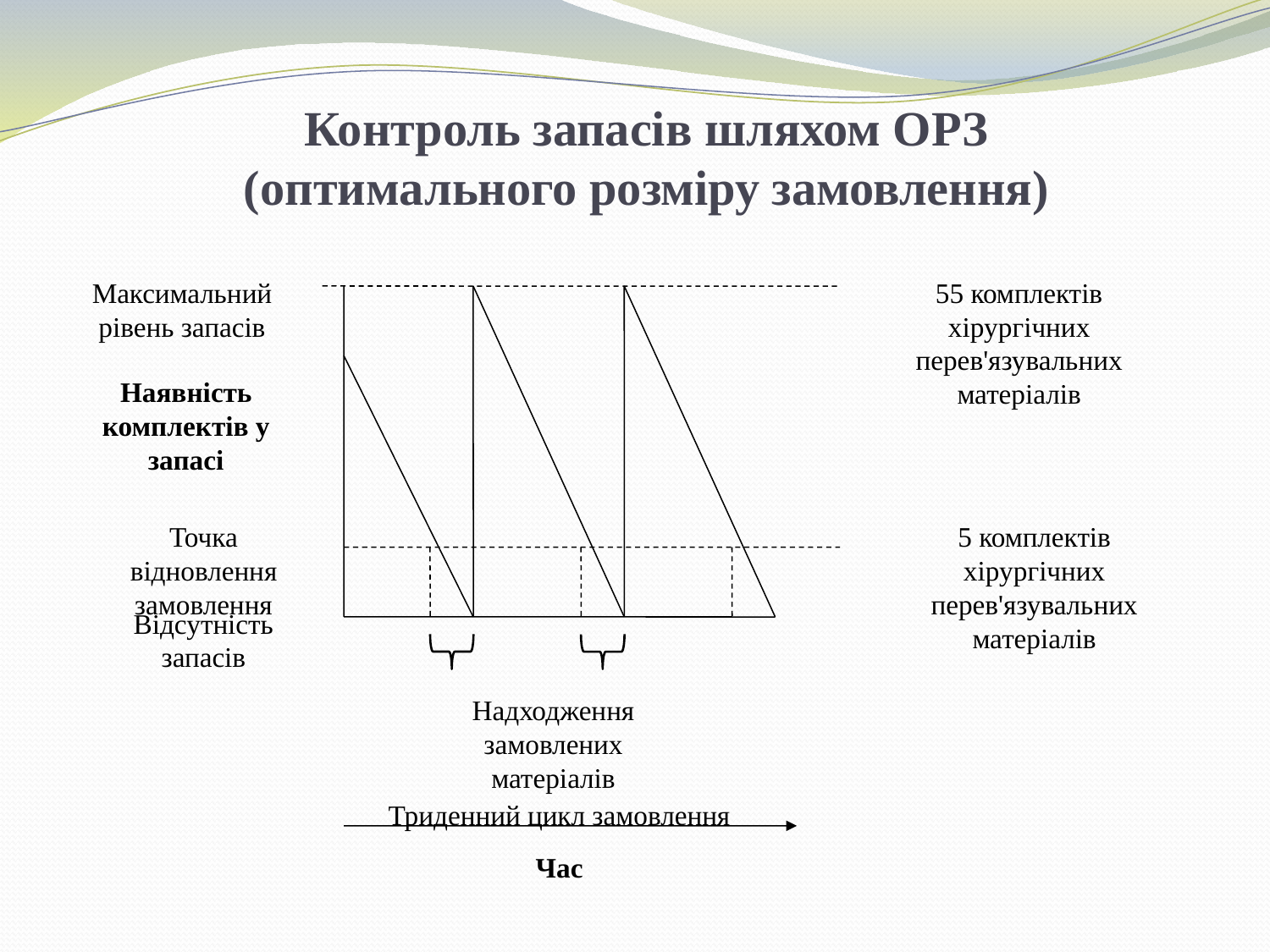

# Контроль запасів шляхом ОРЗ (оптимального розміру замовлення)

Максимальний рівень запасів
55 комплектів хірургічних перев'язувальних матеріалів

Наявність комплектів у запасі
Точка відновлення замовлення
5 комплектів хірургічних перев'язувальних матеріалів

Відсутність запасів

Надходження замовлених матеріалів
Триденний цикл замовлення

Час